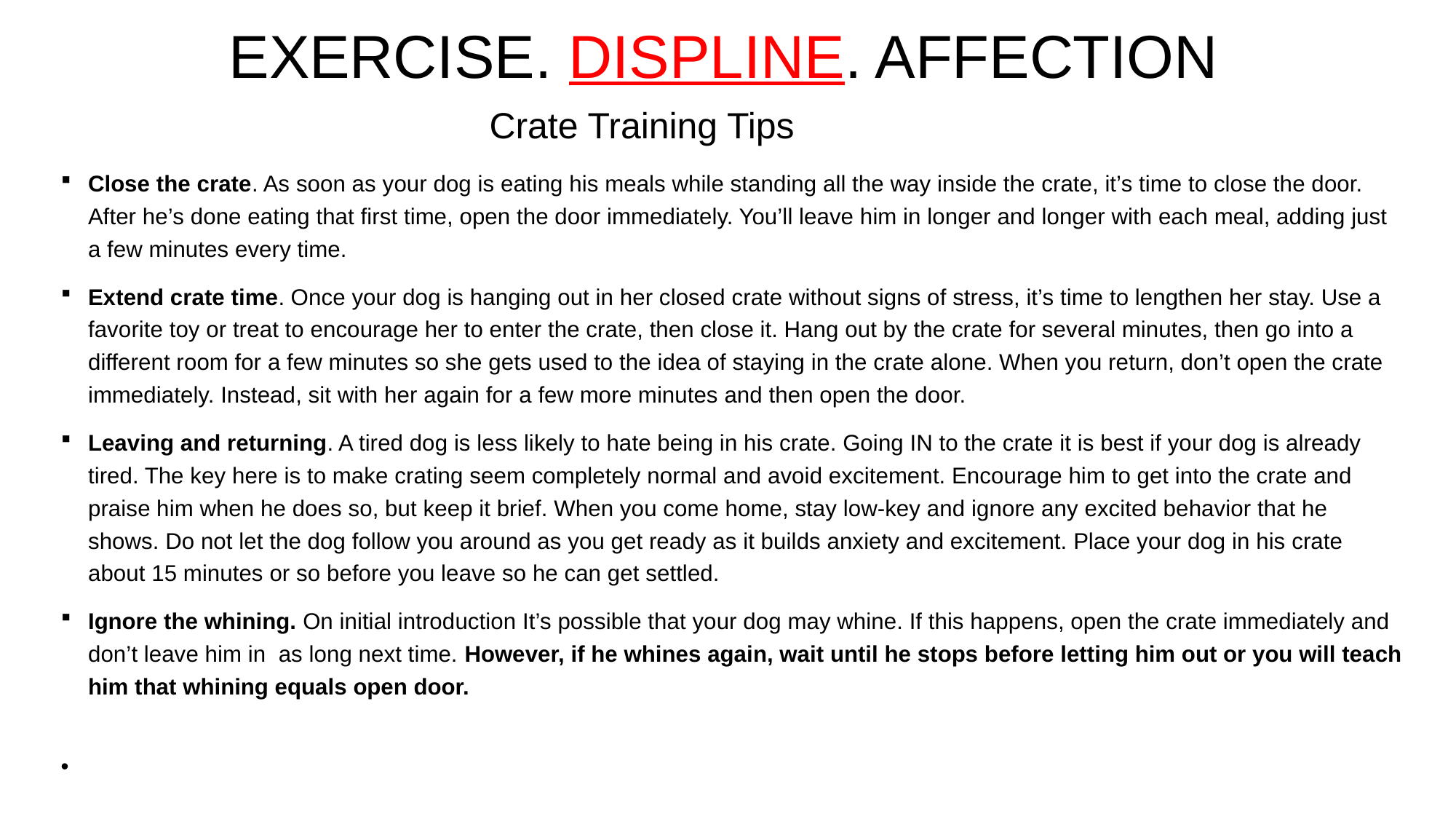

EXERCISE. DISPLINE. AFFECTION
Crate Training Tips
Close the crate. As soon as your dog is eating his meals while standing all the way inside the crate, it’s time to close the door. After he’s done eating that first time, open the door immediately. You’ll leave him in longer and longer with each meal, adding just a few minutes every time.
Extend crate time. Once your dog is hanging out in her closed crate without signs of stress, it’s time to lengthen her stay. Use a favorite toy or treat to encourage her to enter the crate, then close it. Hang out by the crate for several minutes, then go into a different room for a few minutes so she gets used to the idea of staying in the crate alone. When you return, don’t open the crate immediately. Instead, sit with her again for a few more minutes and then open the door.
Leaving and returning. A tired dog is less likely to hate being in his crate. Going IN to the crate it is best if your dog is already tired. The key here is to make crating seem completely normal and avoid excitement. Encourage him to get into the crate and praise him when he does so, but keep it brief. When you come home, stay low-key and ignore any excited behavior that he shows. Do not let the dog follow you around as you get ready as it builds anxiety and excitement. Place your dog in his crate about 15 minutes or so before you leave so he can get settled.
Ignore the whining. On initial introduction It’s possible that your dog may whine. If this happens, open the crate immediately and don’t leave him in  as long next time. However, if he whines again, wait until he stops before letting him out or you will teach him that whining equals open door.